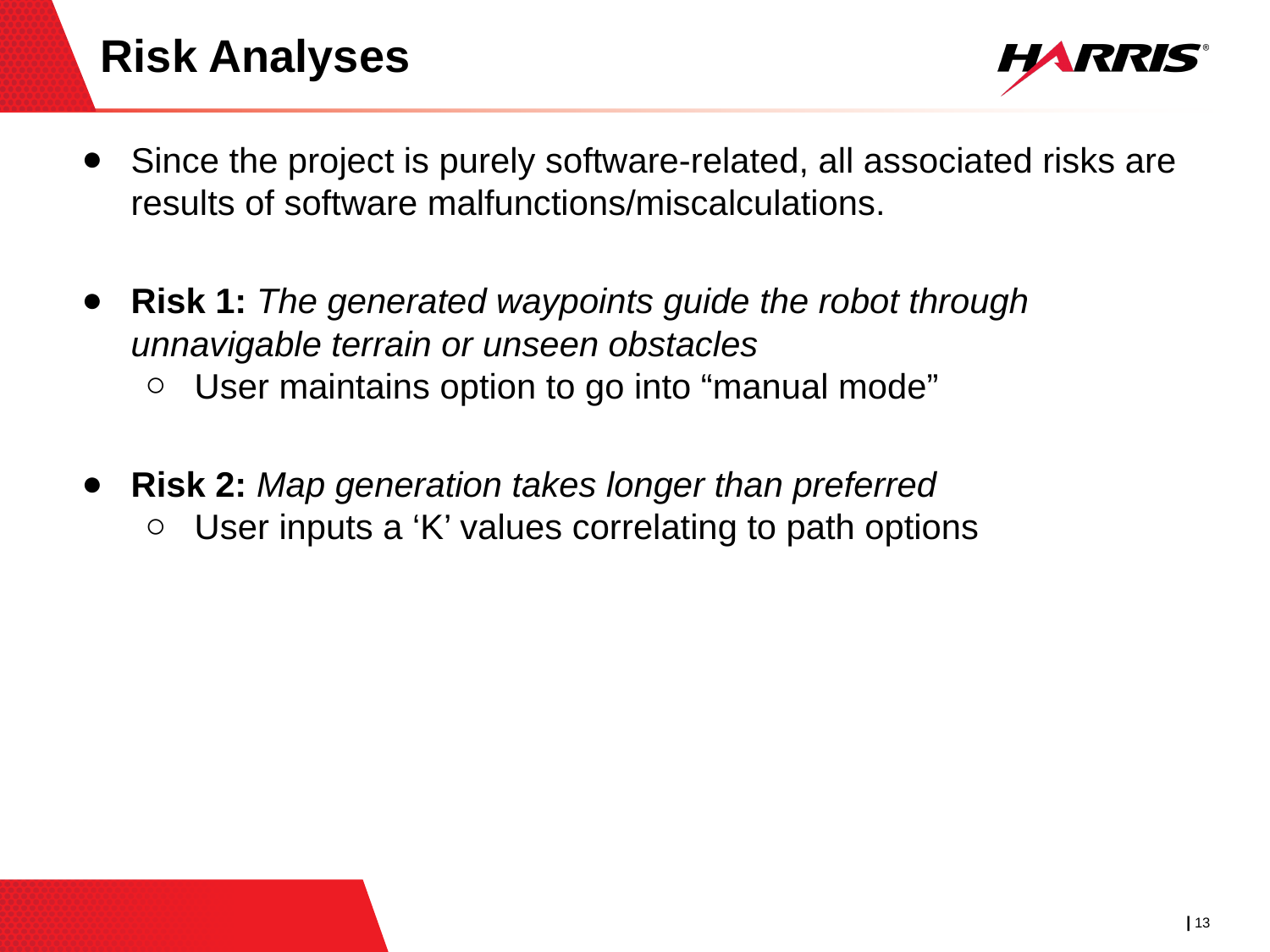

# Risk Analyses
Since the project is purely software-related, all associated risks are results of software malfunctions/miscalculations.

Risk 1: The generated waypoints guide the robot through unnavigable terrain or unseen obstacles
User maintains option to go into “manual mode”

Risk 2: Map generation takes longer than preferred
User inputs a ‘K’ values correlating to path options